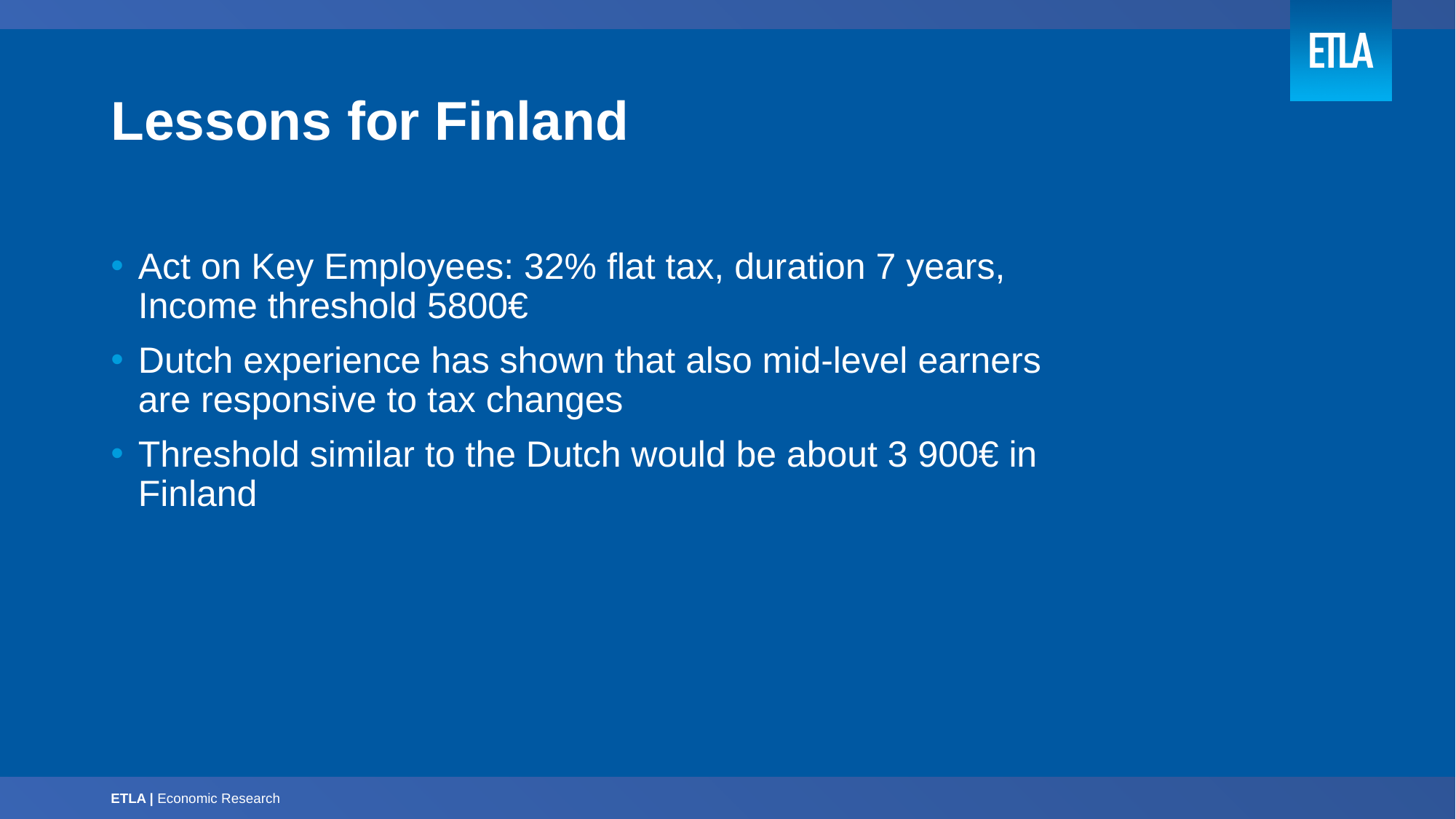

# Lessons for Finland
Act on Key Employees: 32% flat tax, duration 7 years, Income threshold 5800€
Dutch experience has shown that also mid-level earners are responsive to tax changes
Threshold similar to the Dutch would be about 3 900€ in Finland